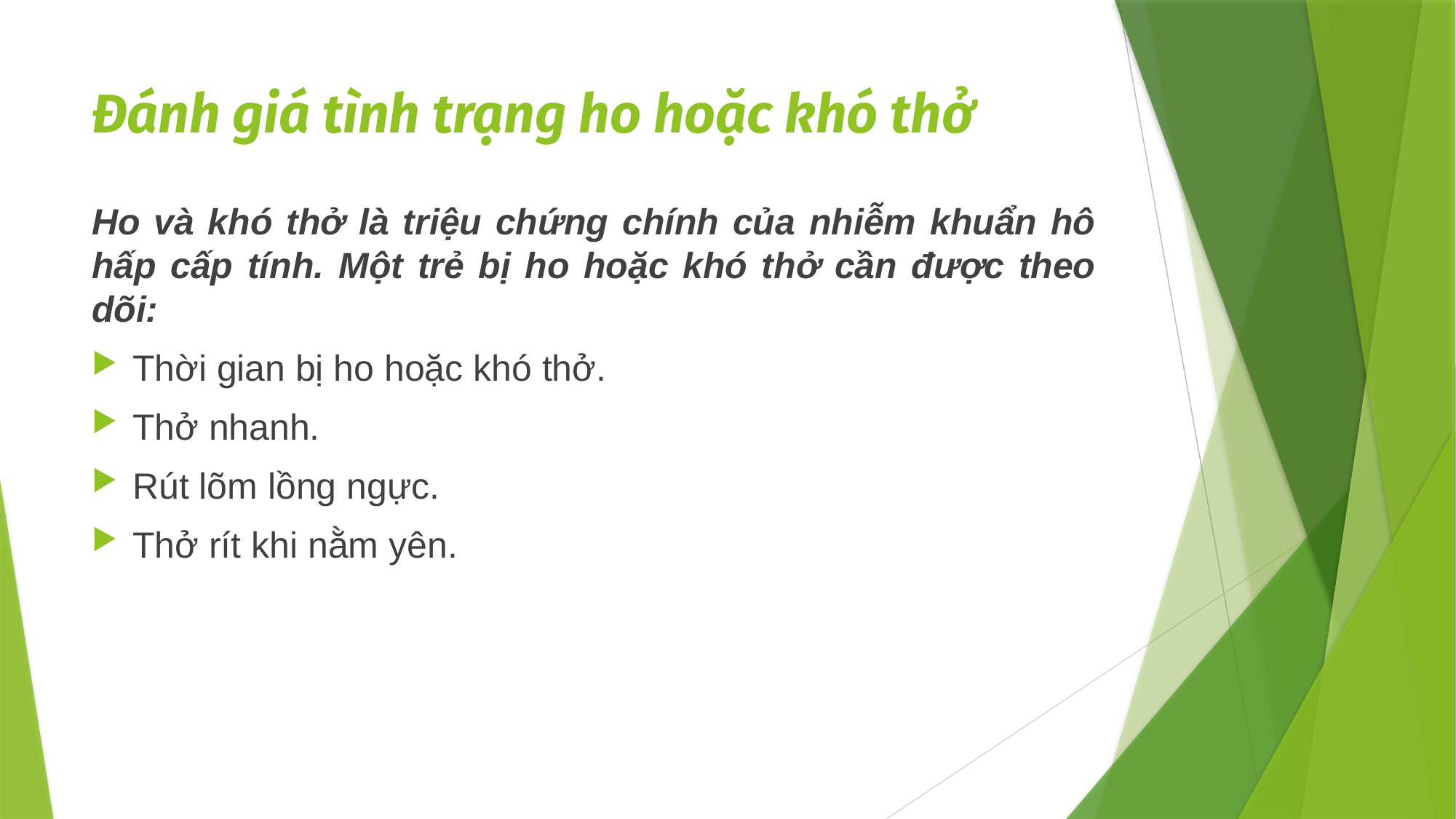

# Đánh giá tình trạng ho hoặc khó thở
Ho và khó thở là triệu chứng chính của nhiễm khuẩn hô hấp cấp tính. Một trẻ bị ho hoặc khó thở cần được theo dõi:
Thời gian bị ho hoặc khó thở.
Thở nhanh.
Rút lõm lồng ngực.
Thở rít khi nằm yên.